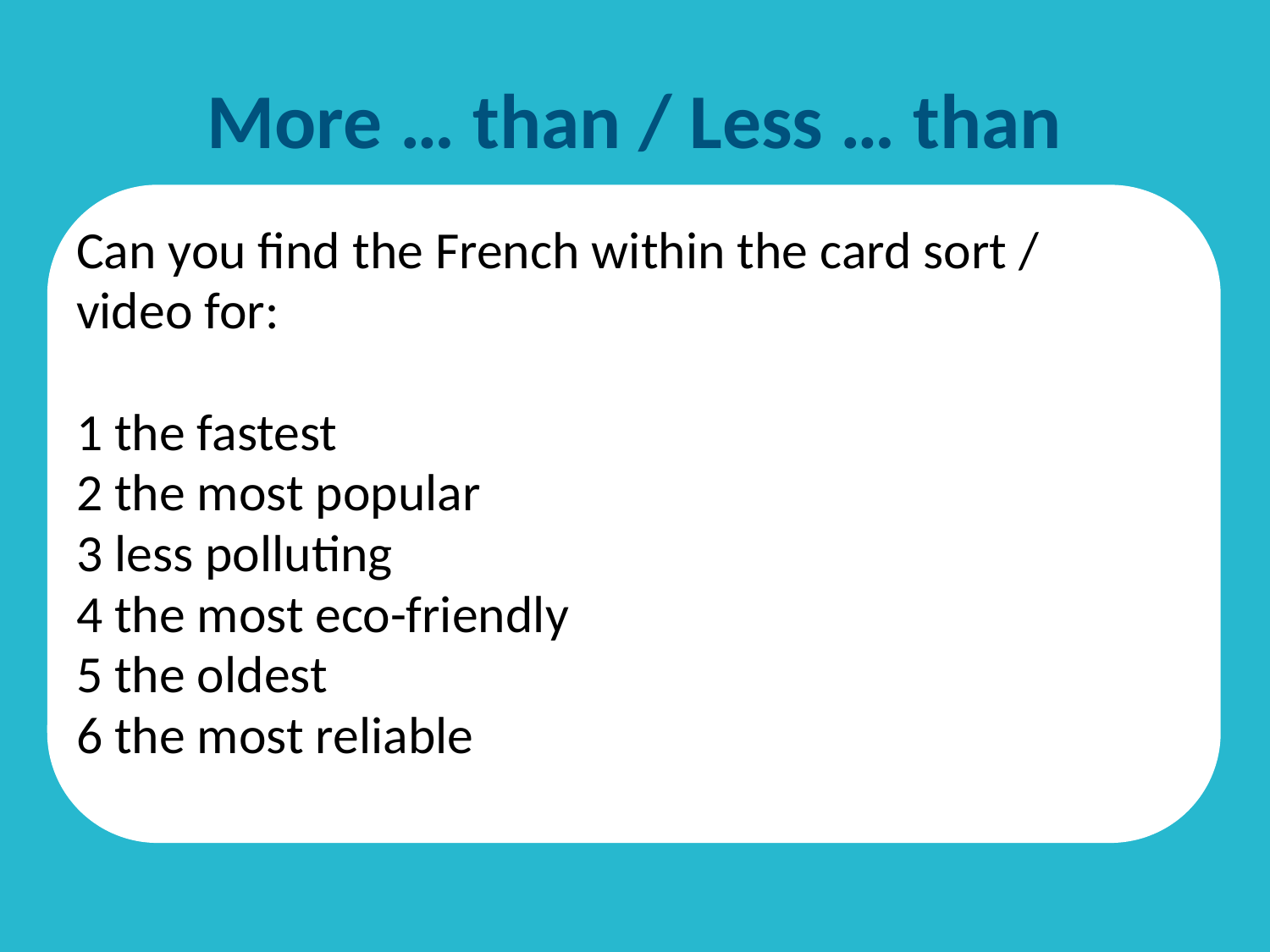

# More … than / Less … than

Can you find the French within the card sort /
video for:

1 the fastest
2 the most popular
3 less polluting
4 the most eco-friendly
5 the oldest
6 the most reliable